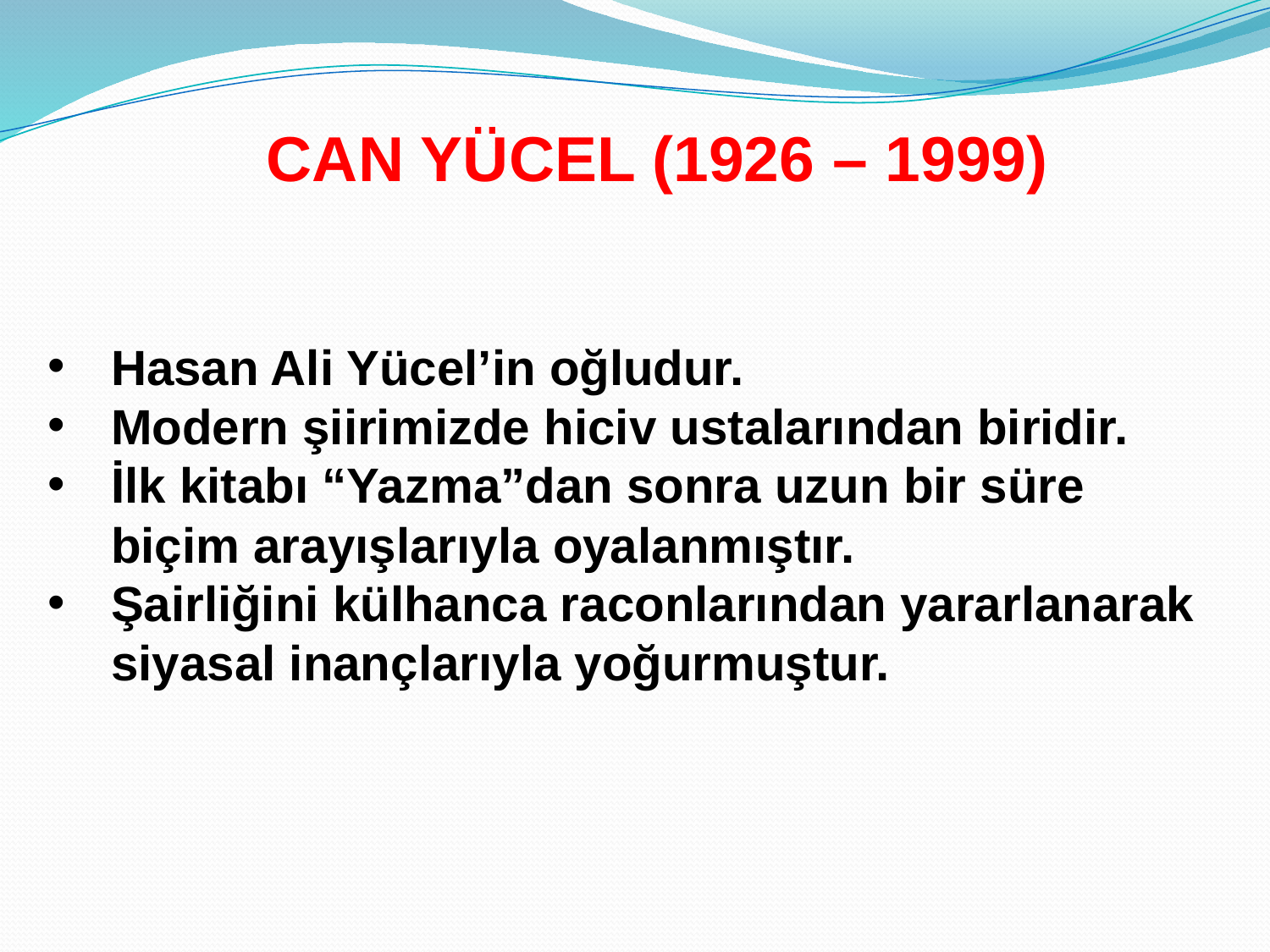

CAN YÜCEL (1926 – 1999)
Hasan Ali Yücel’in oğludur.
Modern şiirimizde hiciv ustalarından biridir.
İlk kitabı “Yazma”dan sonra uzun bir süre biçim arayışlarıyla oyalanmıştır.
Şairliğini külhanca raconlarından yararlanarak siyasal inançlarıyla yoğurmuştur.